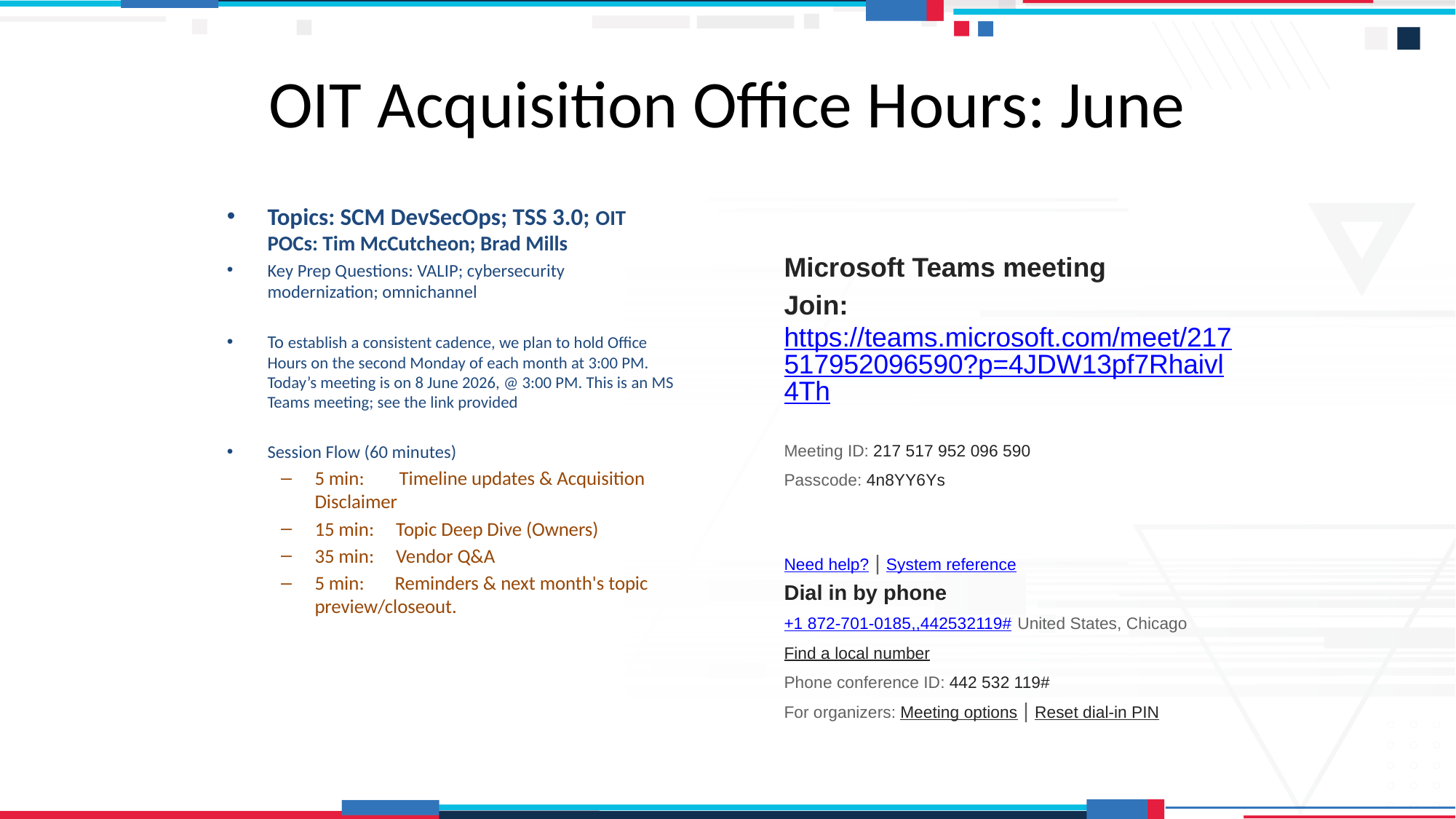

# OIT Acquisition Office Hours: June

Topics: SCM DevSecOps; TSS 3.0; OIT POCs: Tim McCutcheon; Brad Mills
Key Prep Questions: VALIP; cybersecurity modernization; omnichannel

To establish a consistent cadence, we plan to hold Office Hours on the second Monday of each month at 3:00 PM.  Today’s meeting is on 8 June 2026, @ 3:00 PM. This is an MS Teams meeting; see the link provided

Session Flow (60 minutes)
5 min:        Timeline updates & Acquisition Disclaimer
15 min:     Topic Deep Dive (Owners)
35 min:     Vendor Q&A
5 min:       Reminders & next month's topic preview/closeout.

Microsoft Teams meeting
Join: https://teams.microsoft.com/meet/217517952096590?p=4JDW13pf7Rhaivl4Th
Meeting ID: 217 517 952 096 590
Passcode: 4n8YY6Ys

Need help? | System reference
Dial in by phone
+1 872-701-0185,,442532119# United States, Chicago
Find a local number
Phone conference ID: 442 532 119#
For organizers: Meeting options | Reset dial-in PIN